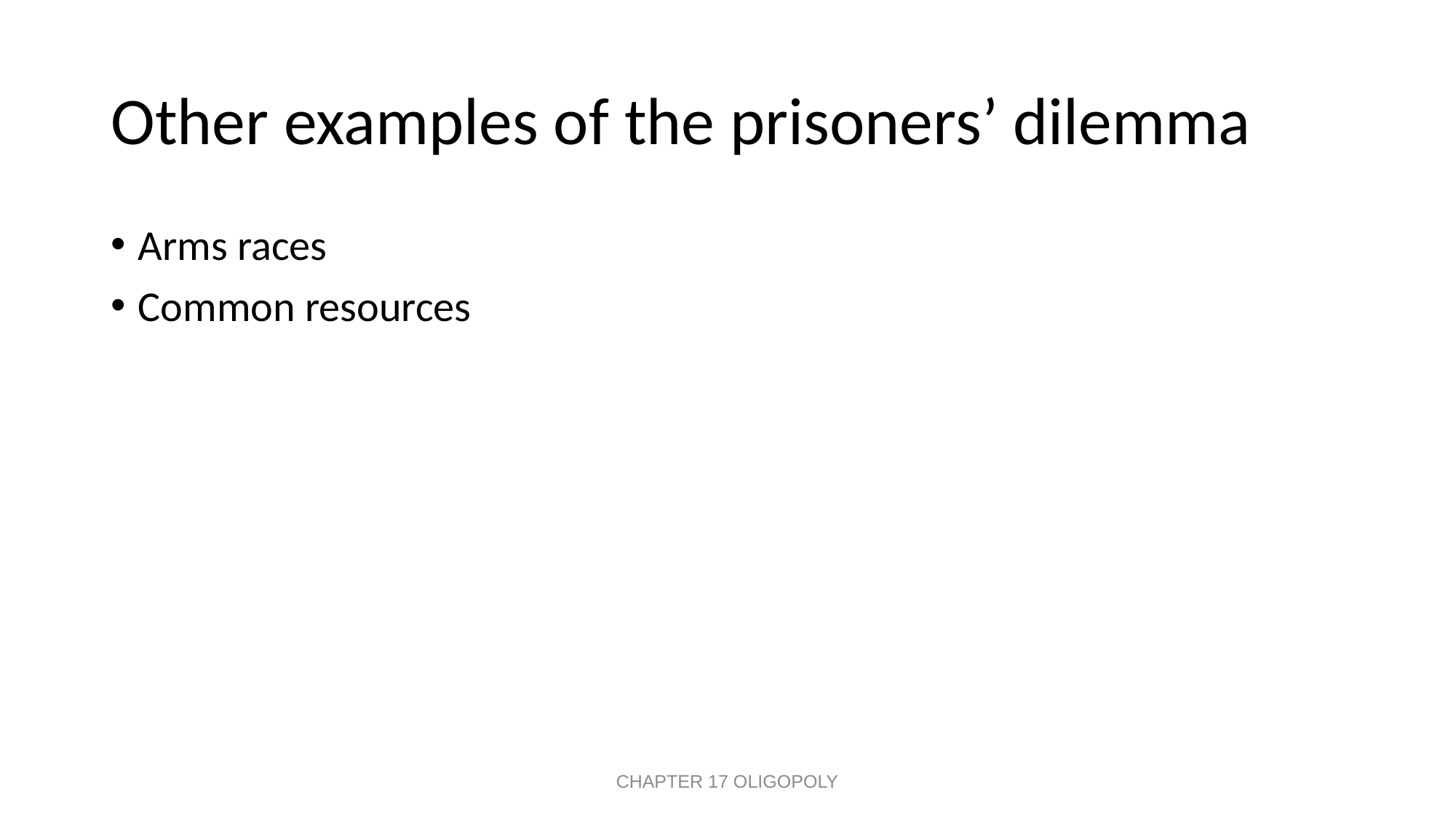

# Other examples of the prisoners’ dilemma
Arms races
Common resources
CHAPTER 17 OLIGOPOLY